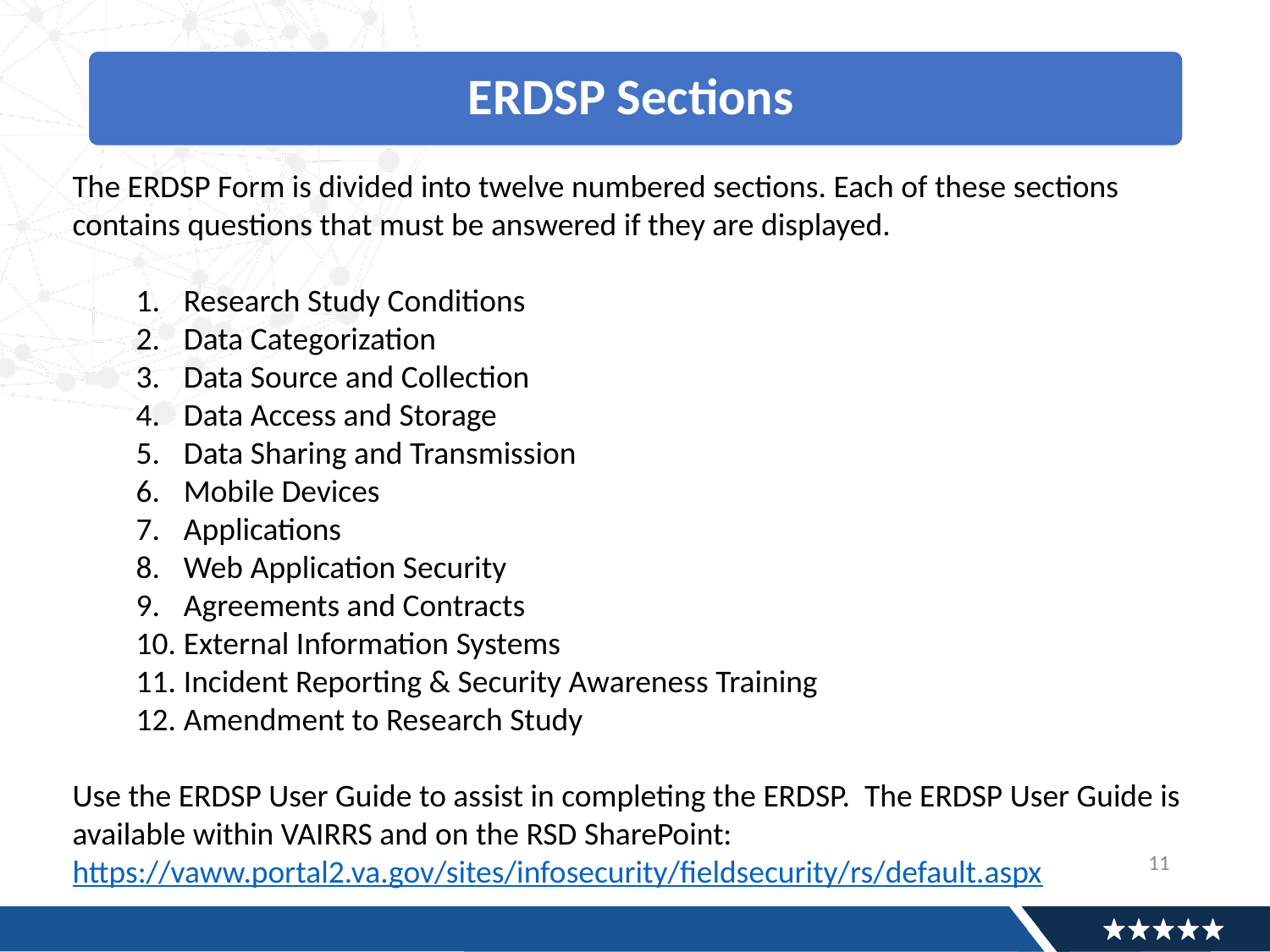

ERDSP Sections
The ERDSP Form is divided into twelve numbered sections. Each of these sections contains questions that must be answered if they are displayed.

Research Study Conditions
Data Categorization
Data Source and Collection
Data Access and Storage
Data Sharing and Transmission
Mobile Devices
Applications
Web Application Security
Agreements and Contracts
External Information Systems
Incident Reporting & Security Awareness Training
Amendment to Research Study

Use the ERDSP User Guide to assist in completing the ERDSP.  The ERDSP User Guide is available within VAIRRS and on the RSD SharePoint: https://vaww.portal2.va.gov/sites/infosecurity/fieldsecurity/rs/default.aspx
11